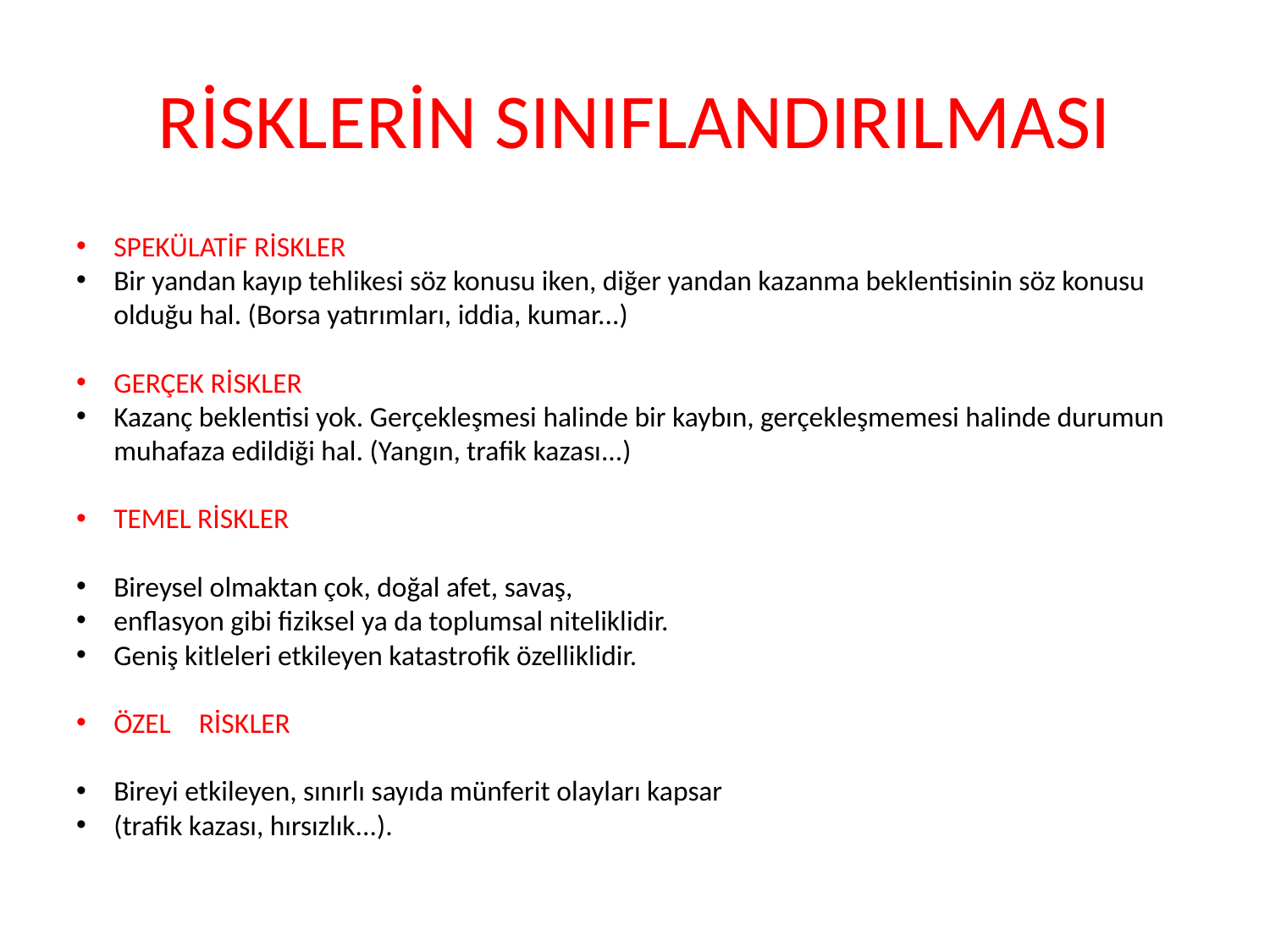

# RİSKLERİN SINIFLANDIRILMASI
SPEKÜLATİF RİSKLER
Bir yandan kayıp tehlikesi söz konusu iken, diğer yandan kazanma beklentisinin söz konusu olduğu hal. (Borsa yatırımları, iddia, kumar...)

GERÇEK RİSKLER
Kazanç beklentisi yok. Gerçekleşmesi halinde bir kaybın, gerçekleşmemesi halinde durumun muhafaza edildiği hal. (Yangın, trafik kazası...)

TEMEL RİSKLER

Bireysel olmaktan çok, doğal afet, savaş,
enflasyon gibi fiziksel ya da toplumsal niteliklidir.
Geniş kitleleri etkileyen katastrofik özelliklidir.

ÖZEL	RİSKLER

Bireyi etkileyen, sınırlı sayıda münferit olayları kapsar
(trafik kazası, hırsızlık...).